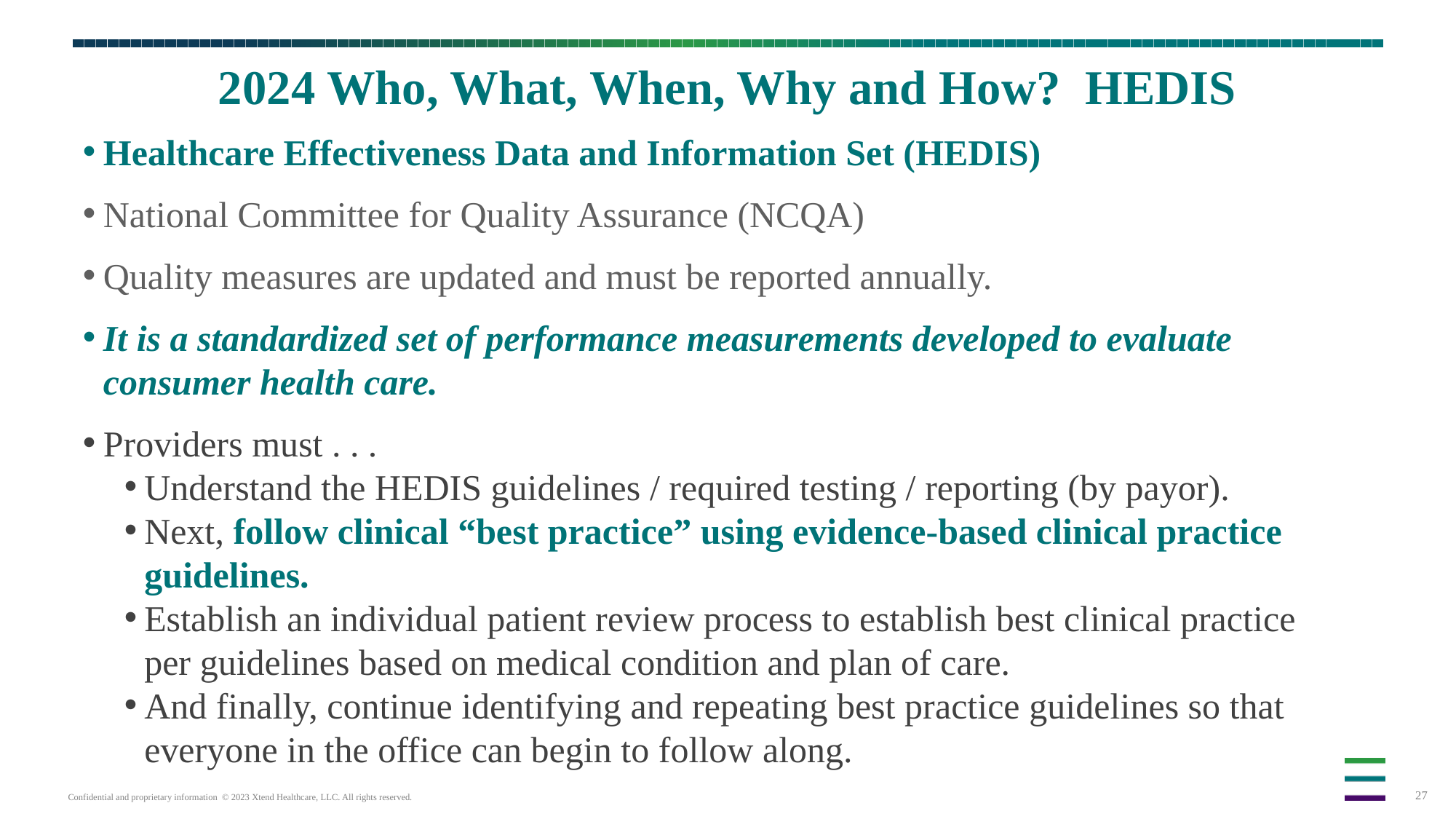

27
# 2024 Who, What, When, Why and How?  HEDIS
Healthcare Effectiveness Data and Information Set (HEDIS)

National Committee for Quality Assurance (NCQA)

Quality measures are updated and must be reported annually.

It is a standardized set of performance measurements developed to evaluate consumer health care.

Providers must . . .
Understand the HEDIS guidelines / required testing / reporting (by payor).
Next, follow clinical “best practice” using evidence-based clinical practice guidelines.
Establish an individual patient review process to establish best clinical practice per guidelines based on medical condition and plan of care.
And finally, continue identifying and repeating best practice guidelines so that everyone in the office can begin to follow along.